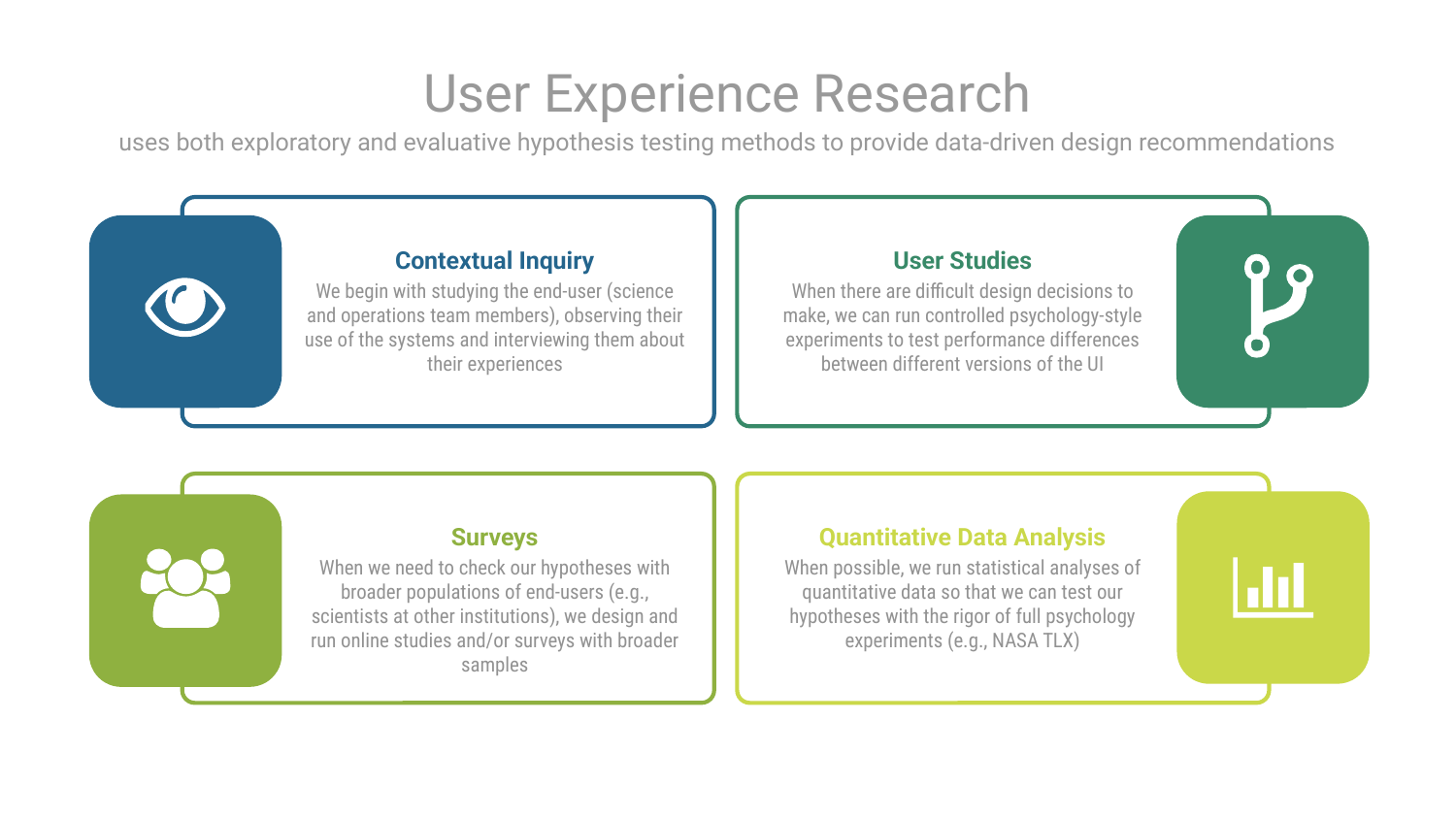

# User Experience Research
uses both exploratory and evaluative hypothesis testing methods to provide data-driven design recommendations

Contextual Inquiry
We begin with studying the end-user (science and operations team members), observing their use of the systems and interviewing them about their experiences
User Studies
When there are difficult design decisions to make, we can run controlled psychology-style experiments to test performance differences between different versions of the UI

Surveys
When we need to check our hypotheses with broader populations of end-users (e.g., scientists at other institutions), we design and run online studies and/or surveys with broader samples
Quantitative Data Analysis
When possible, we run statistical analyses of quantitative data so that we can test our hypotheses with the rigor of full psychology experiments (e.g., NASA TLX)